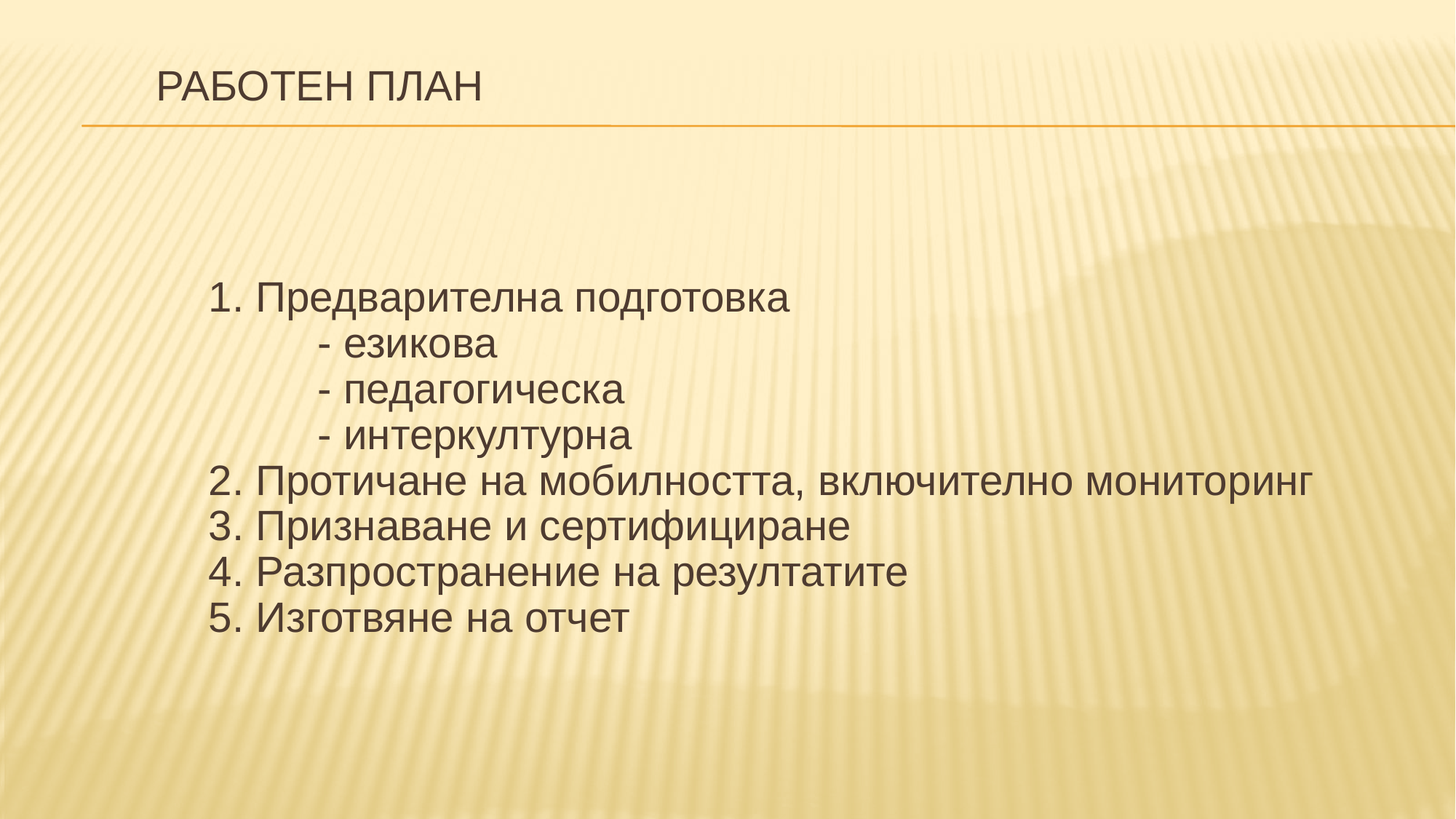

РАБОТЕН ПЛАН
# 1. Предварителна подготовка - езикова - педагогическа - интеркултурна 2. Протичане на мобилността, включително мониторинг 3. Признаване и сертифициране 4. Разпространение на резултатите 5. Изготвяне на отчет